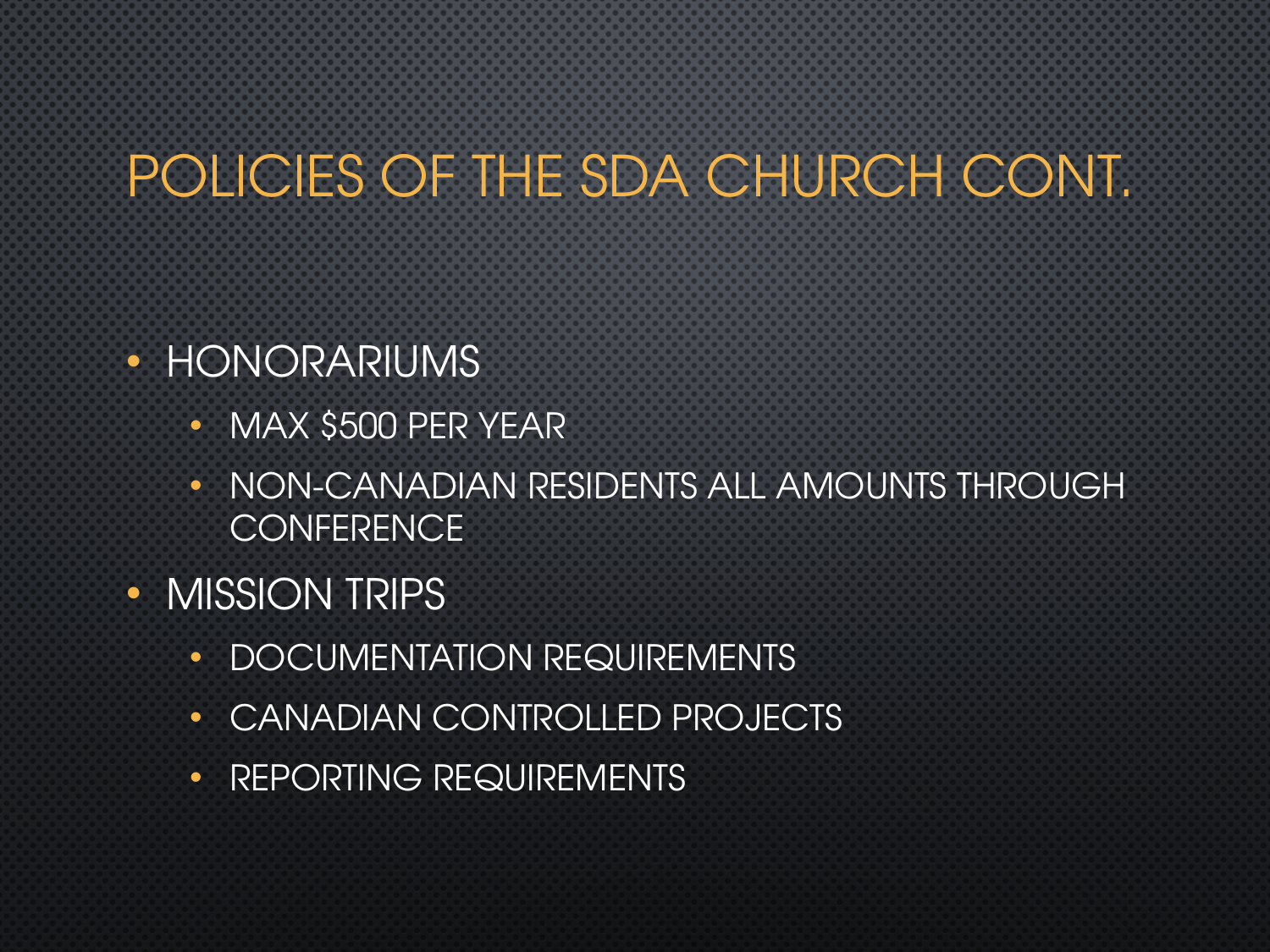

# Policies of the SDA Church cont.
Honorariums
Max $500 per year
Non-Canadian residents all amounts through Conference
Mission Trips
Documentation requirements
Canadian controlled projects
Reporting requirements